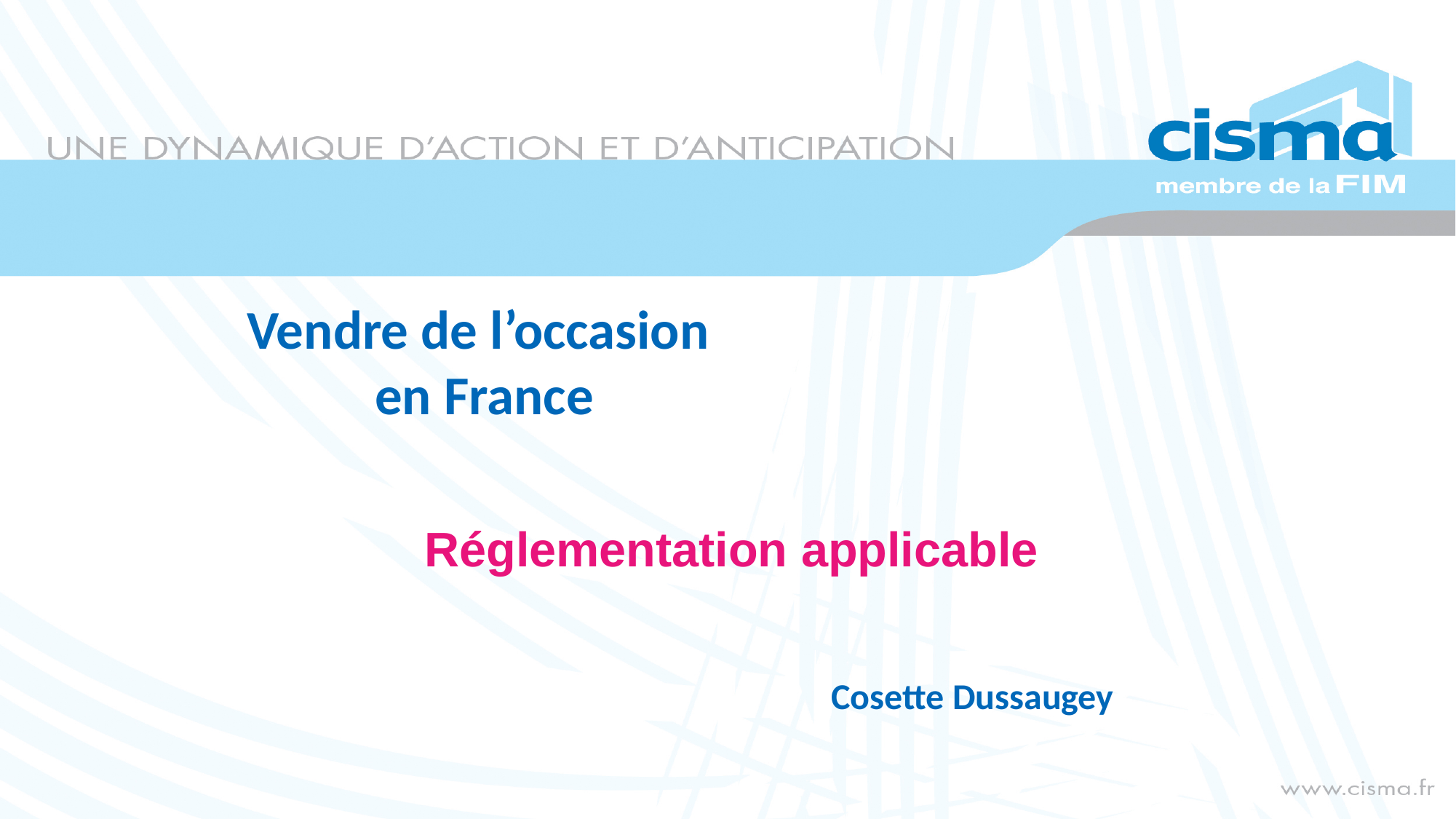

Vendre de l’occasion
 en France
Réglementation applicable
Cosette Dussaugey